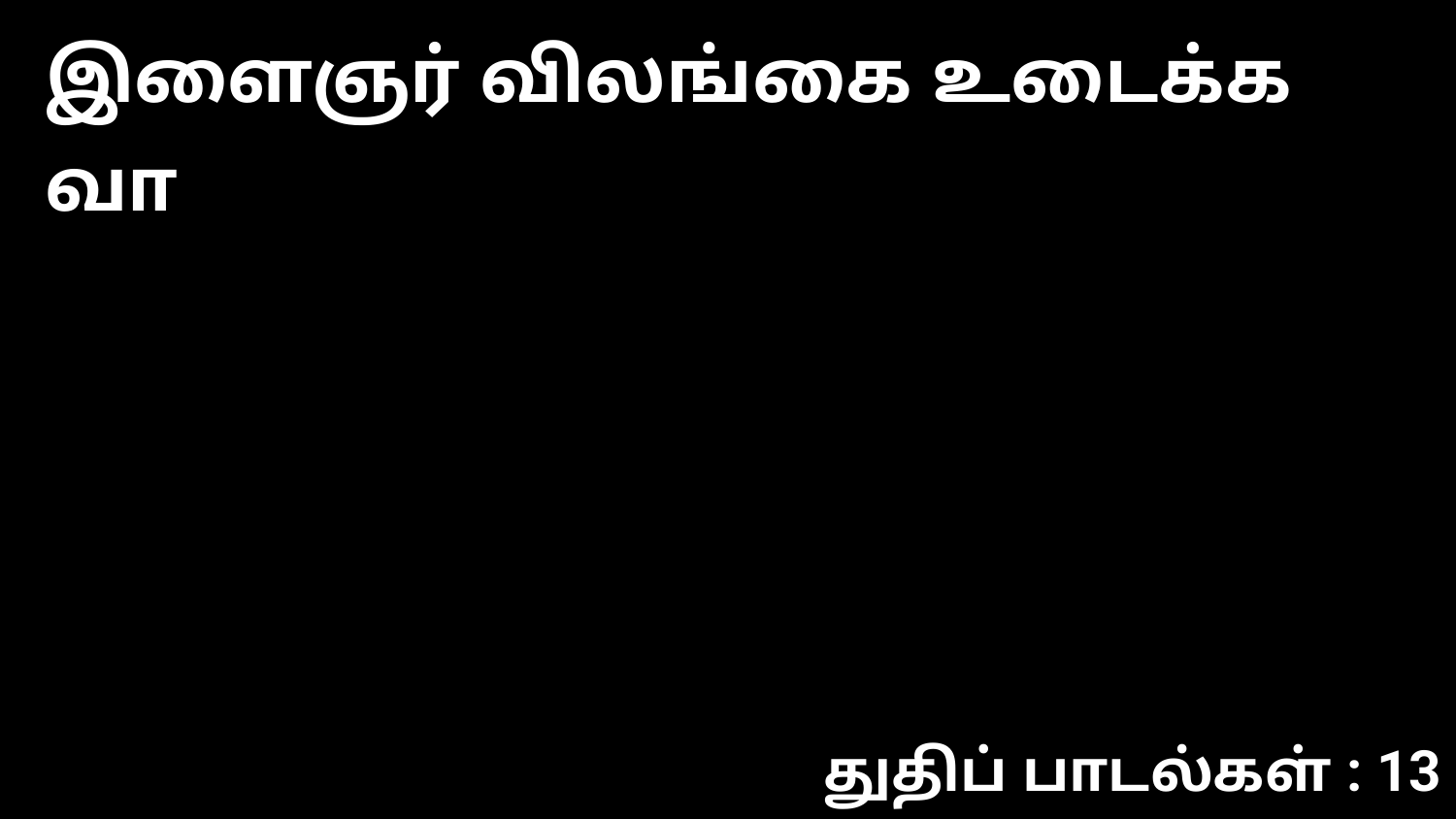

இளைஞர் விலங்கை உடைக்க வா
துதிப் பாடல்கள் : 13